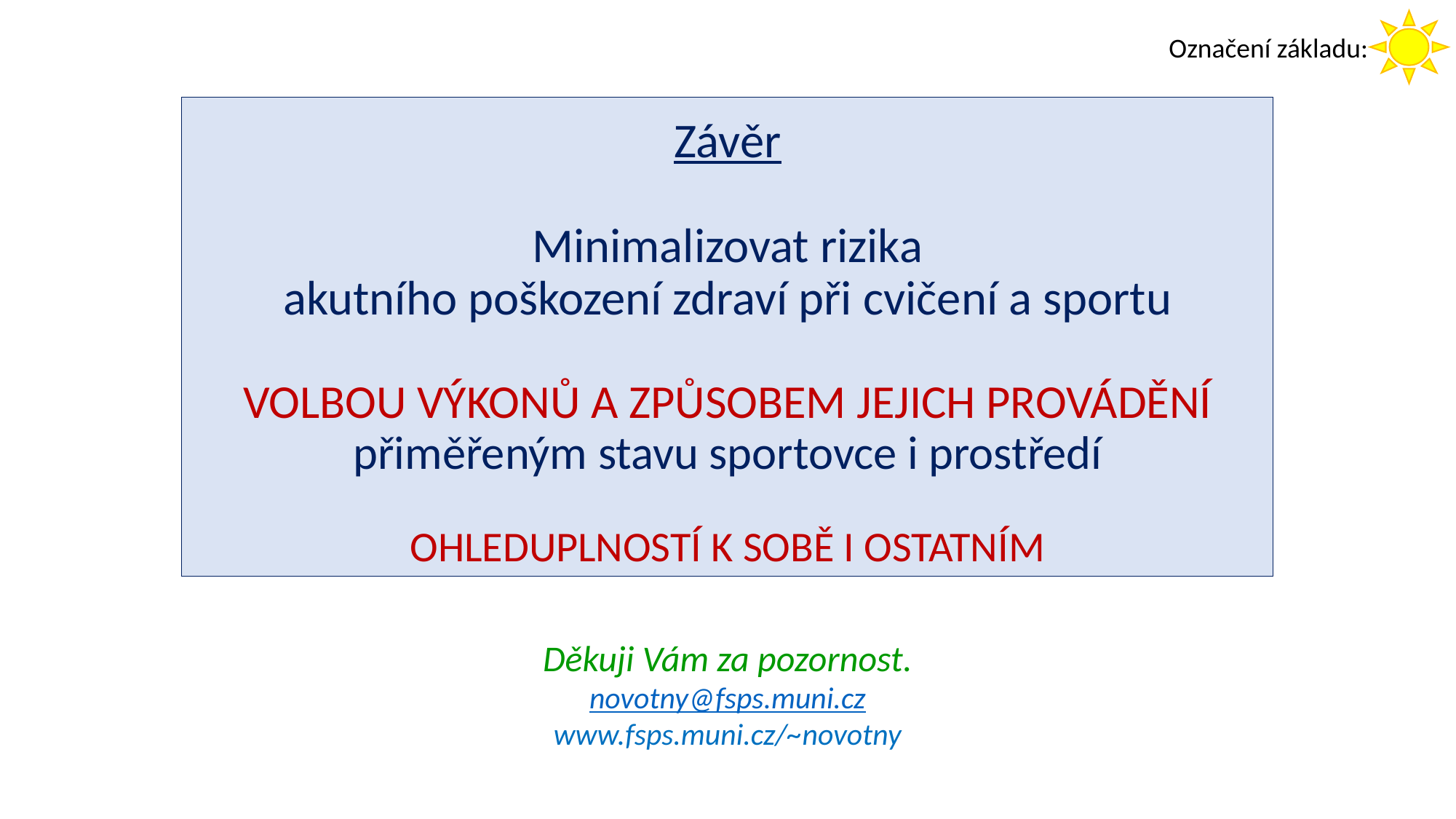

Označení základu:
# Závěr Minimalizovat rizika akutního poškození zdraví při cvičení a sportu Volbou výkonů a způsobem JEJICH provádění přiměřeným stavu sportovce i prostředí Ohleduplností k sobě i ostatním
Děkuji Vám za pozornost.
novotny@fsps.muni.cz www.fsps.muni.cz/~novotny